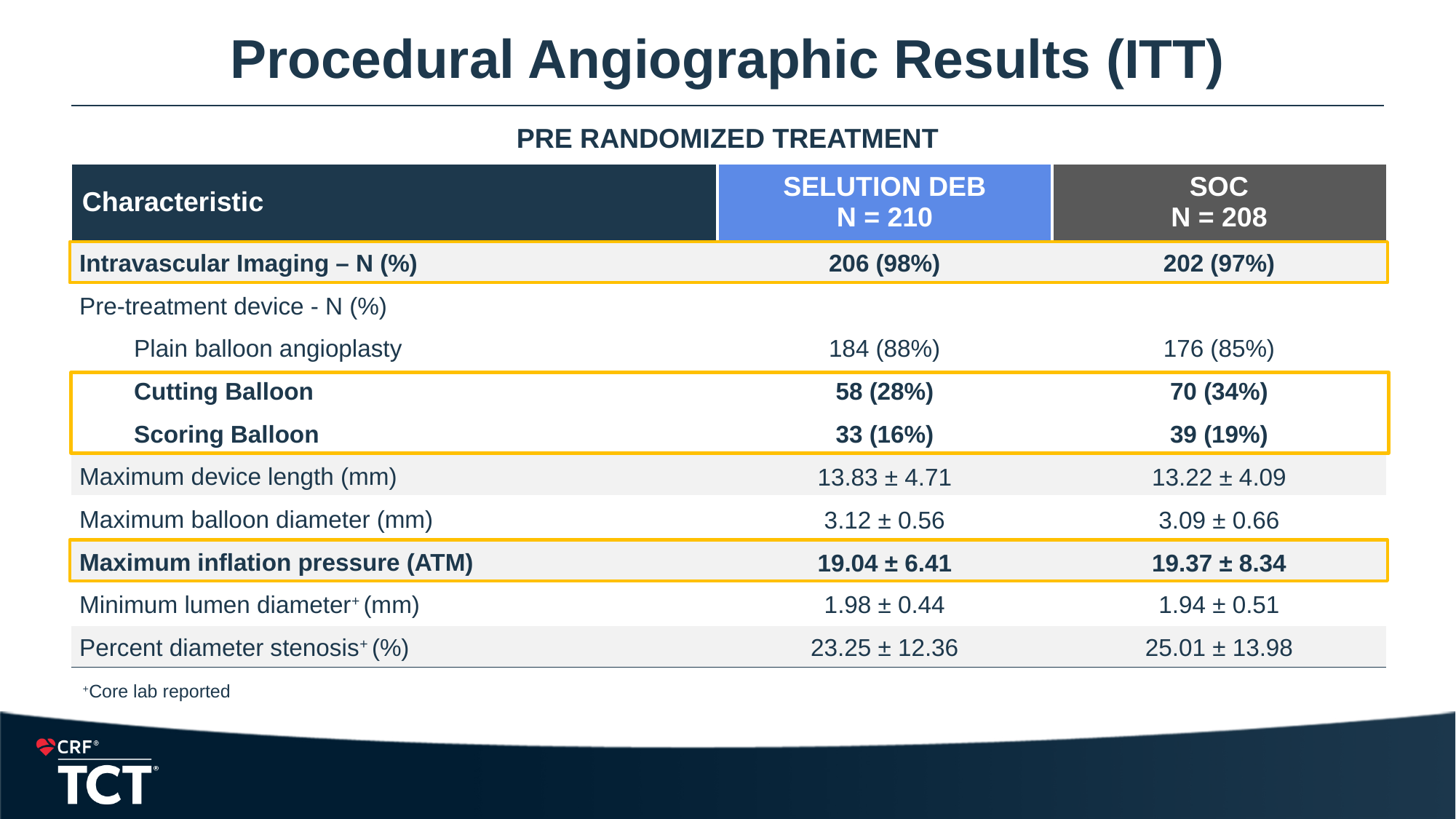

# Procedural Angiographic Results (ITT)
PRE RANDOMIZED TREATMENT
| Characteristic | SELUTION DEB N = 210 | SOC N = 208 |
| --- | --- | --- |
| Intravascular Imaging – N (%) | 206 (98%) | 202 (97%) |
| Pre-treatment device - N (%) |  |  |
| Plain balloon angioplasty | 184 (88%) | 176 (85%) |
| Cutting Balloon | 58 (28%) | 70 (34%) |
| Scoring Balloon | 33 (16%) | 39 (19%) |
| Maximum device length (mm) | 13.83 ± 4.71 | 13.22 ± 4.09 |
| Maximum balloon diameter (mm) | 3.12 ± 0.56 | 3.09 ± 0.66 |
| Maximum inflation pressure (ATM) | 19.04 ± 6.41 | 19.37 ± 8.34 |
| Minimum lumen diameter+ (mm) | 1.98 ± 0.44 | 1.94 ± 0.51 |
| Percent diameter stenosis+ (%) | 23.25 ± 12.36 | 25.01 ± 13.98 |

+Core lab reported